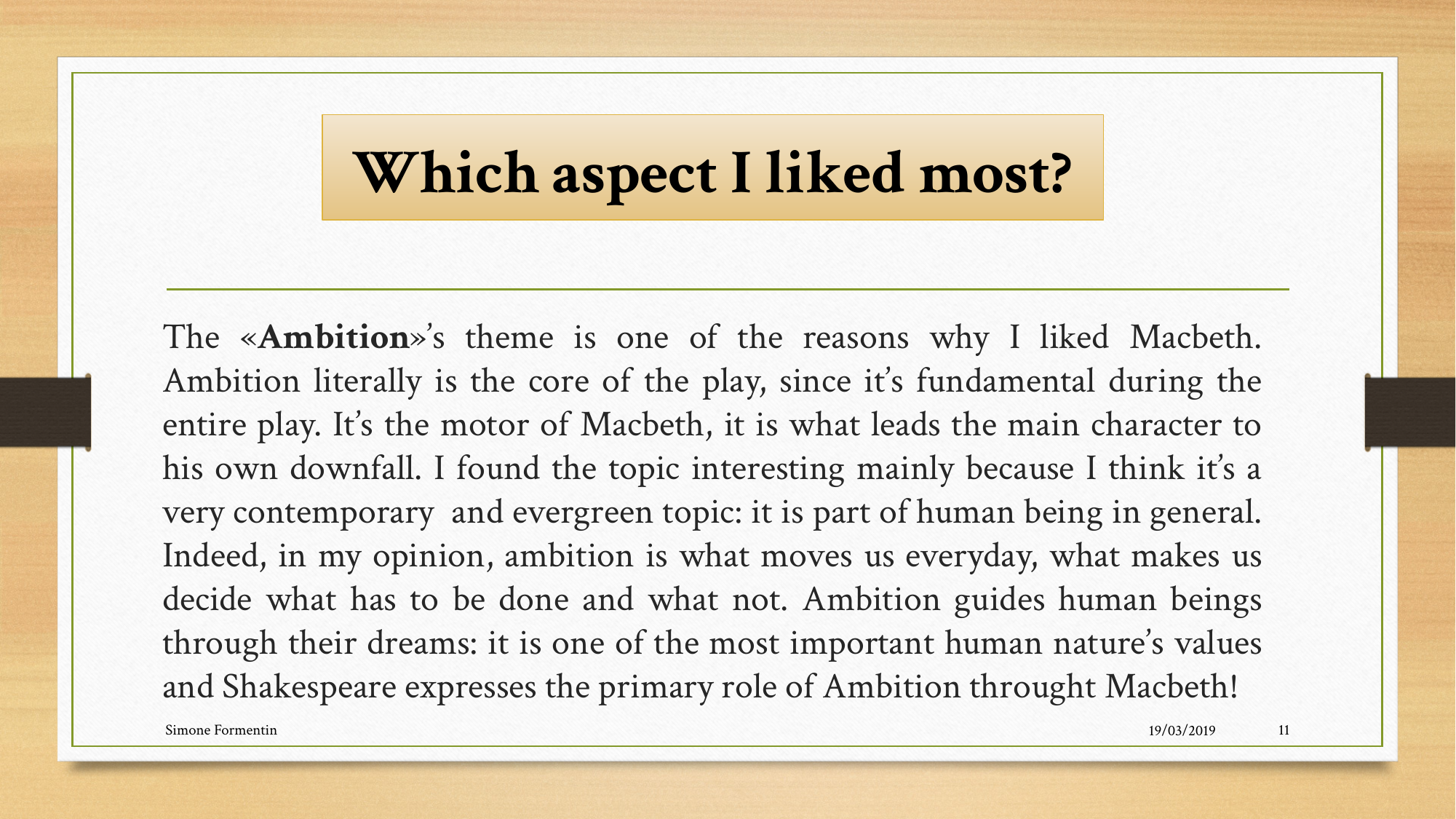

# Which aspect I liked most?
The «Ambition»’s theme is one of the reasons why I liked Macbeth. Ambition literally is the core of the play, since it’s fundamental during the entire play. It’s the motor of Macbeth, it is what leads the main character to his own downfall. I found the topic interesting mainly because I think it’s a very contemporary  and evergreen topic: it is part of human being in general. Indeed, in my opinion, ambition is what moves us everyday, what makes us decide what has to be done and what not. Ambition guides human beings through their dreams: it is one of the most important human nature’s values and Shakespeare expresses the primary role of Ambition throught Macbeth!
Simone Formentin
19/03/2019
11